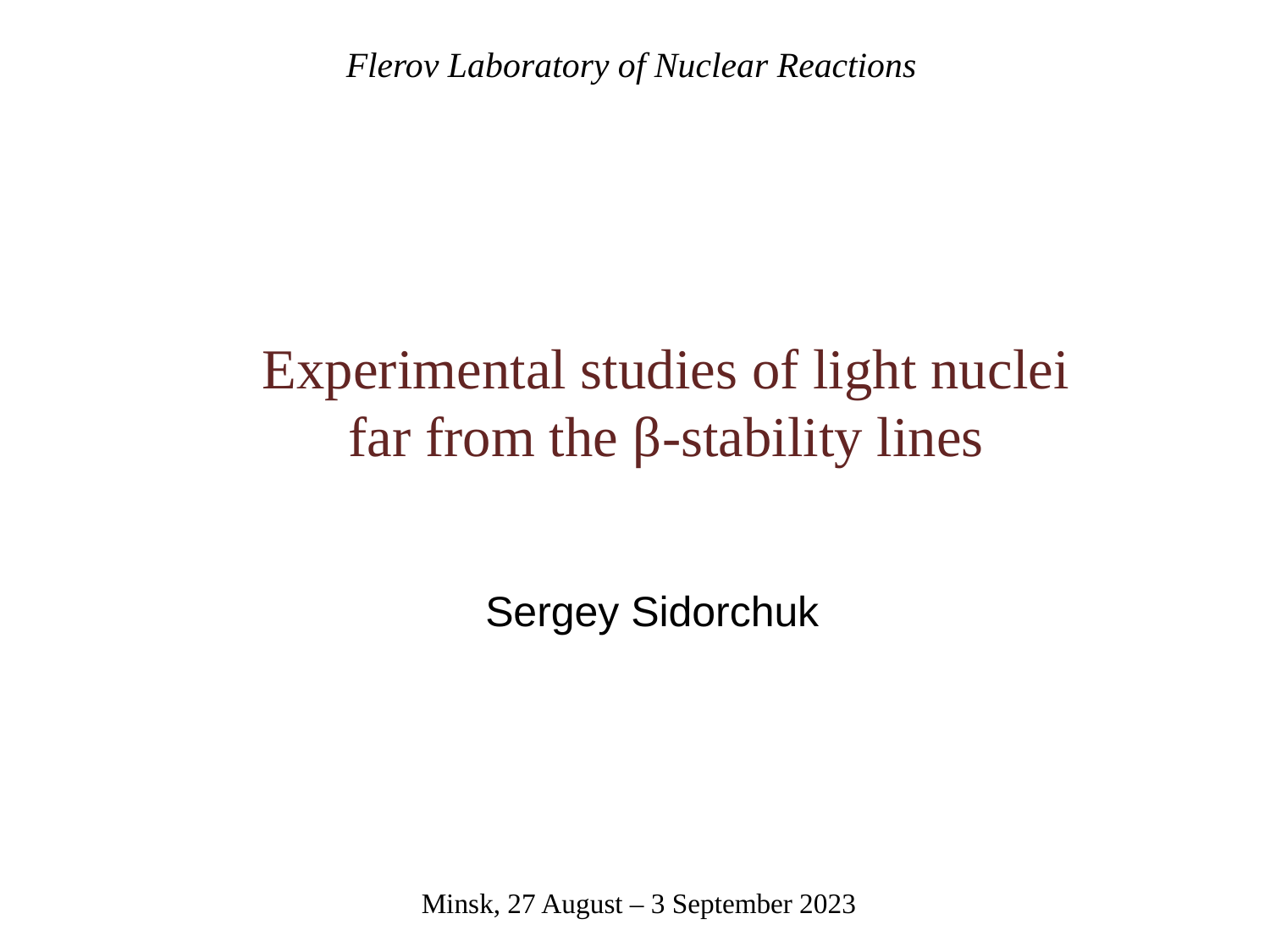

Flerov Laboratory of Nuclear Reactions
Experimental studies of light nuclei
far from the β-stability lines
Sergey Sidorchuk
Minsk, 27 August – 3 September 2023